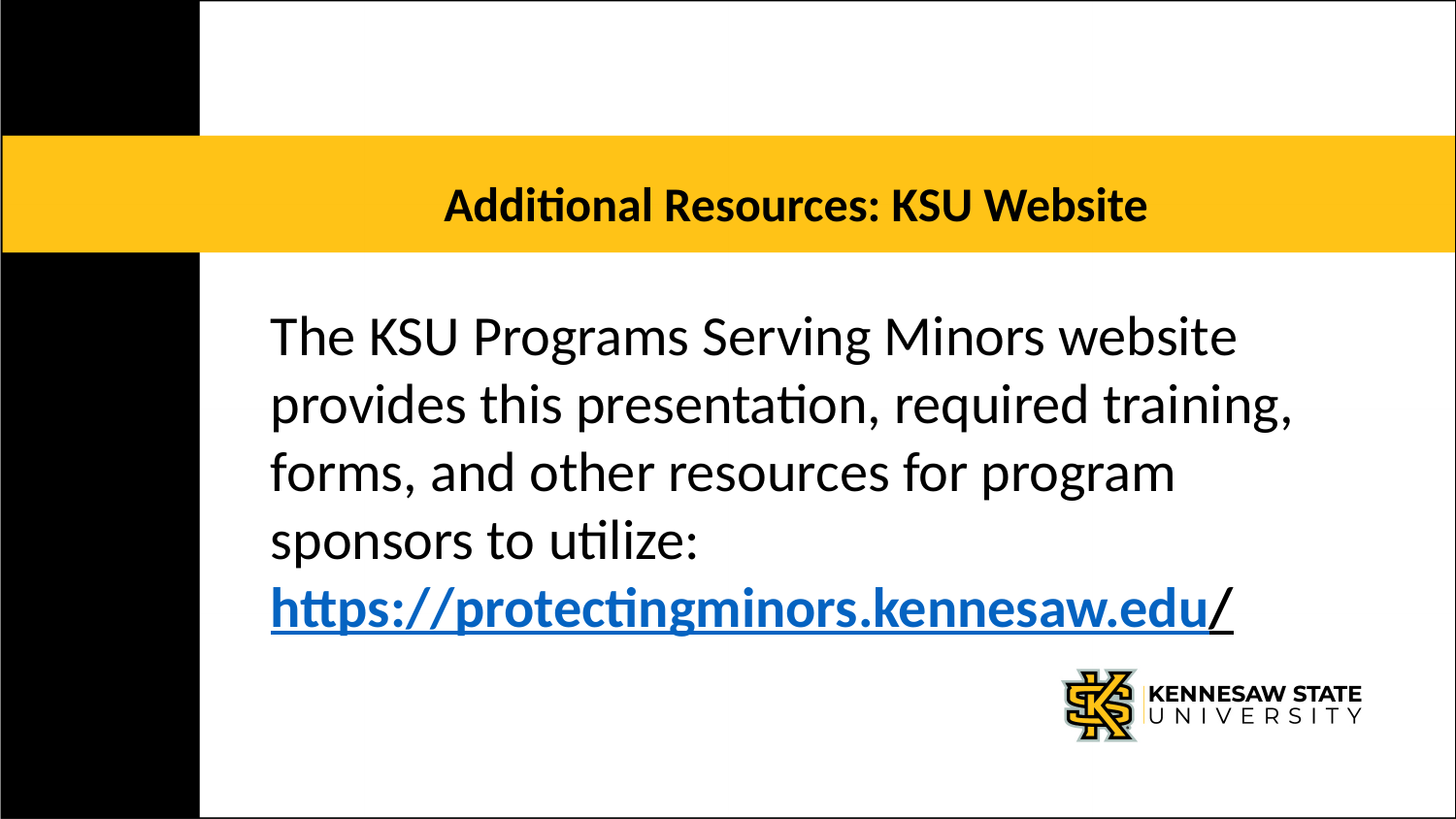

# Additional Resources: KSU Website
The KSU Programs Serving Minors website provides this presentation, required training, forms, and other resources for program sponsors to utilize: https://protectingminors.kennesaw.edu/